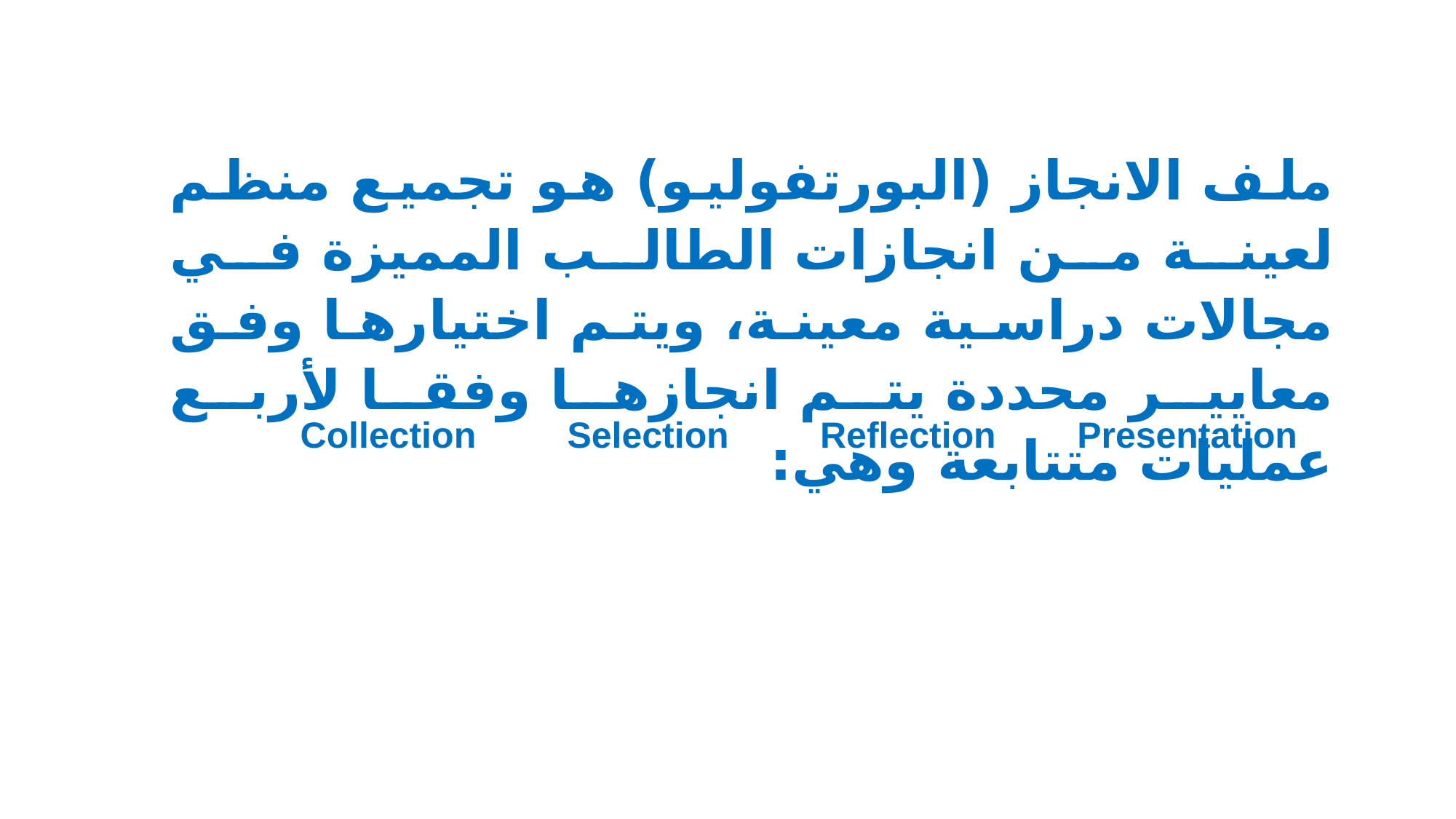

ملف الانجاز (البورتفوليو) هو تجميع منظم لعينة من انجازات الطالب المميزة في مجالات دراسية معينة، ويتم اختيارها وفق معايير محددة يتم انجازها وفقا لأربع عمليات متتابعة وهي:

Collection         Selection         Reflection        Presentation